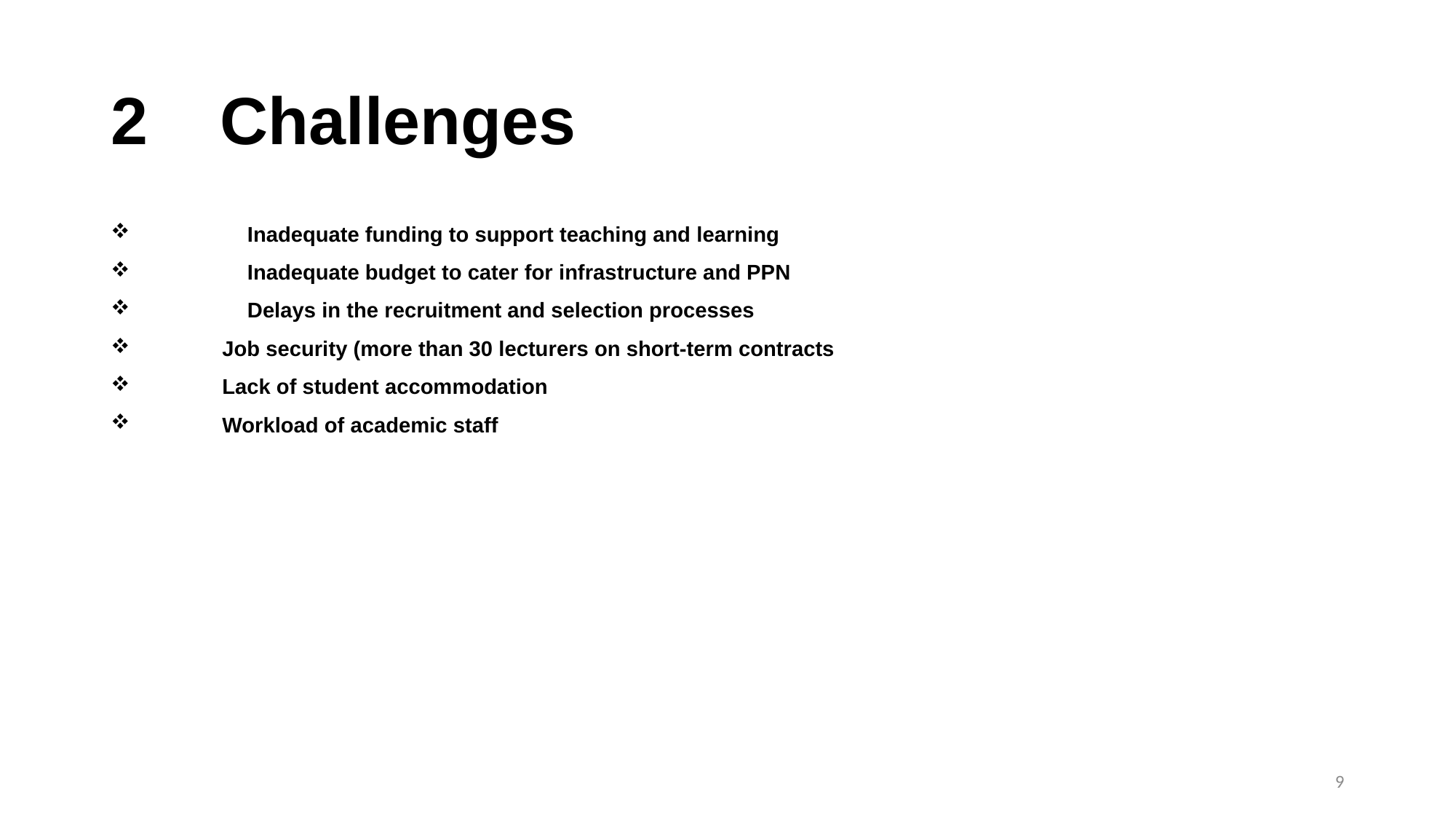

# 2	Challenges
	Inadequate funding to support teaching and learning
	Inadequate budget to cater for infrastructure and PPN
	Delays in the recruitment and selection processes
              Job security (more than 30 lecturers on short-term contracts
              Lack of student accommodation
              Workload of academic staff

9